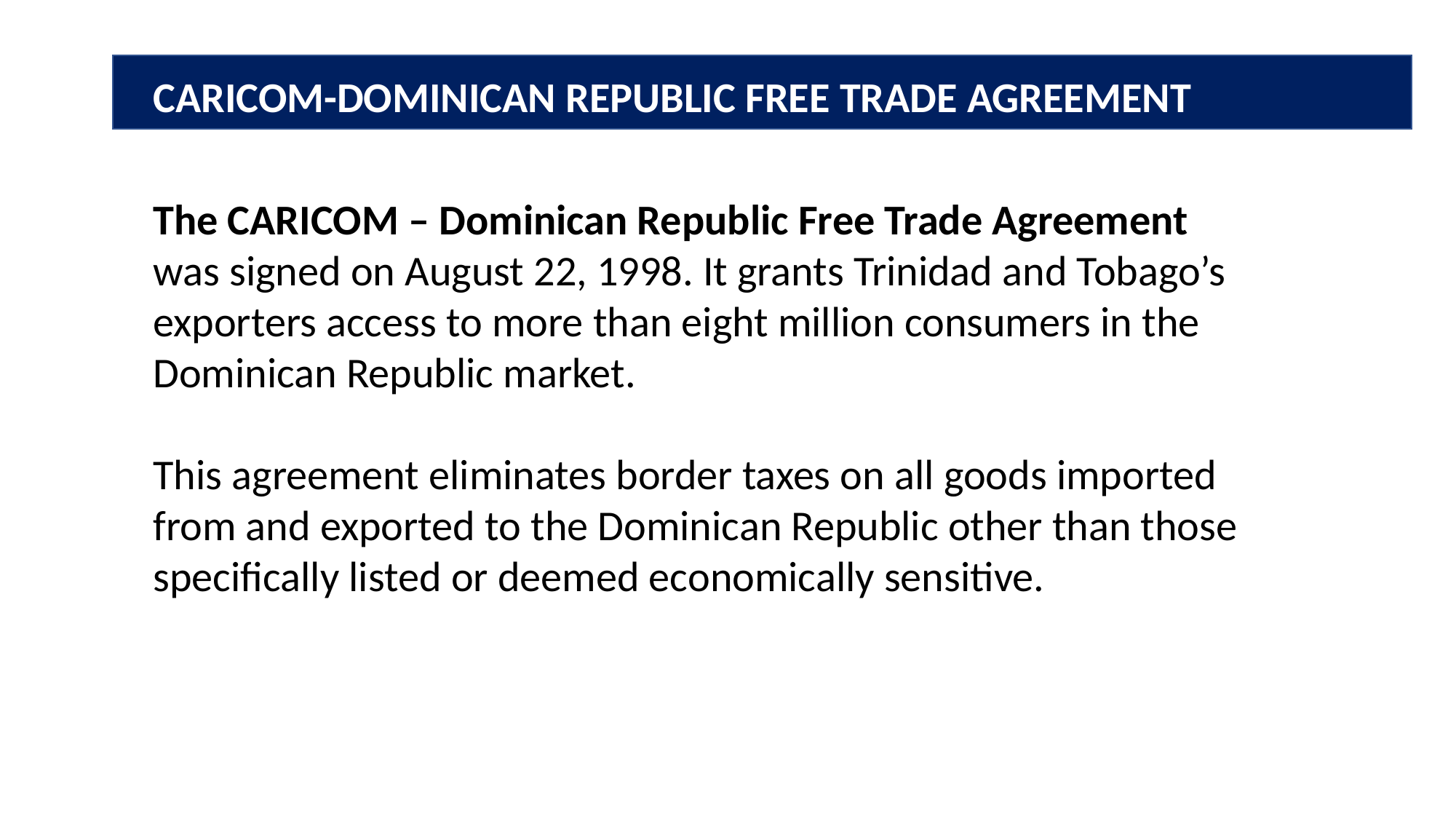

CARICOM-DOMINICAN REPUBLIC FREE TRADE AGREEMENT
The CARICOM – Dominican Republic Free Trade Agreement was signed on August 22, 1998. It grants Trinidad and Tobago’s exporters access to more than eight million consumers in the Dominican Republic market.

This agreement eliminates border taxes on all goods imported from and exported to the Dominican Republic other than those specifically listed or deemed economically sensitive.